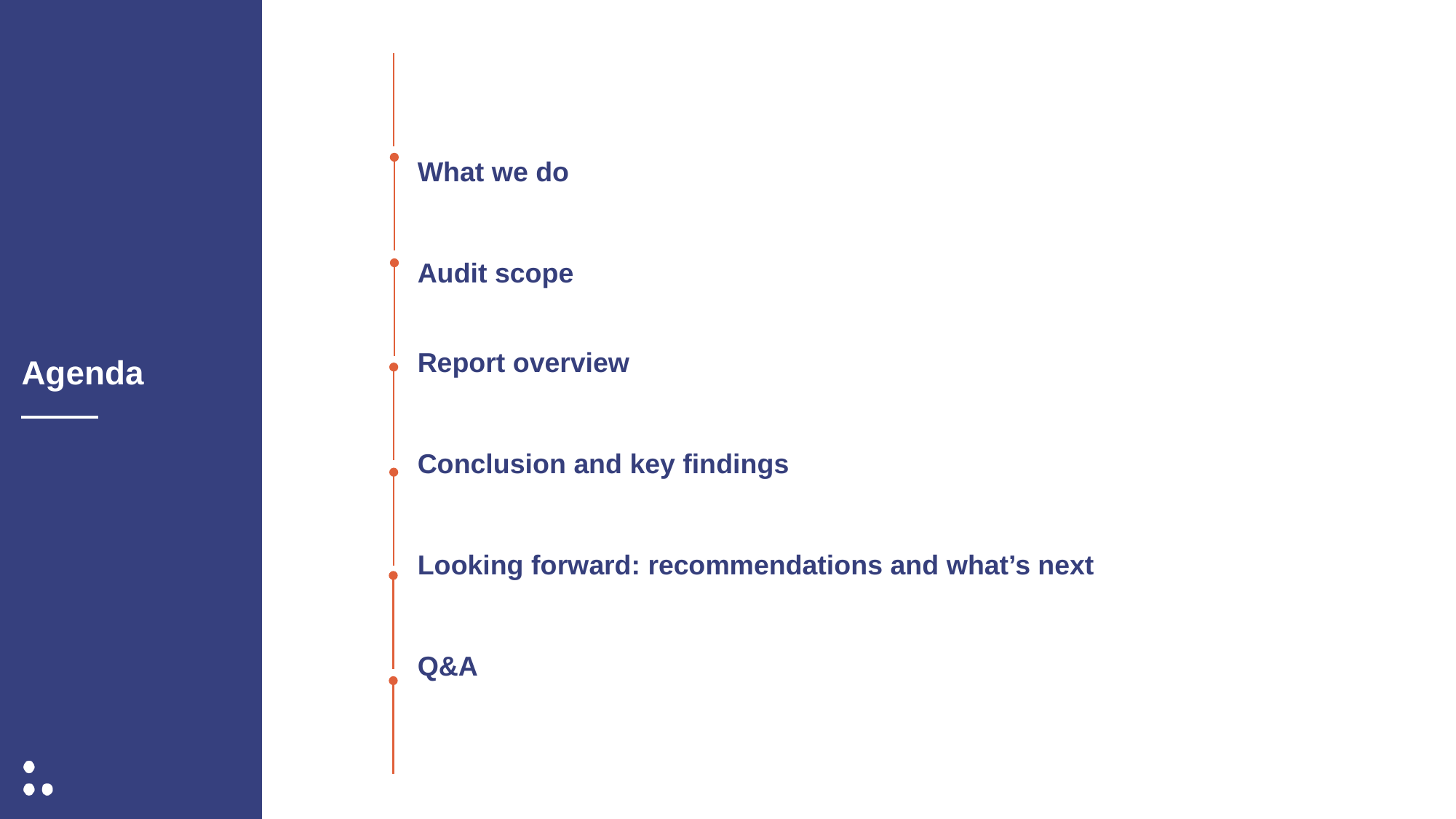

What we do

Audit scope

Report overview

Conclusion and key findings

Looking forward: recommendations and what’s next

Q&A

# Agenda